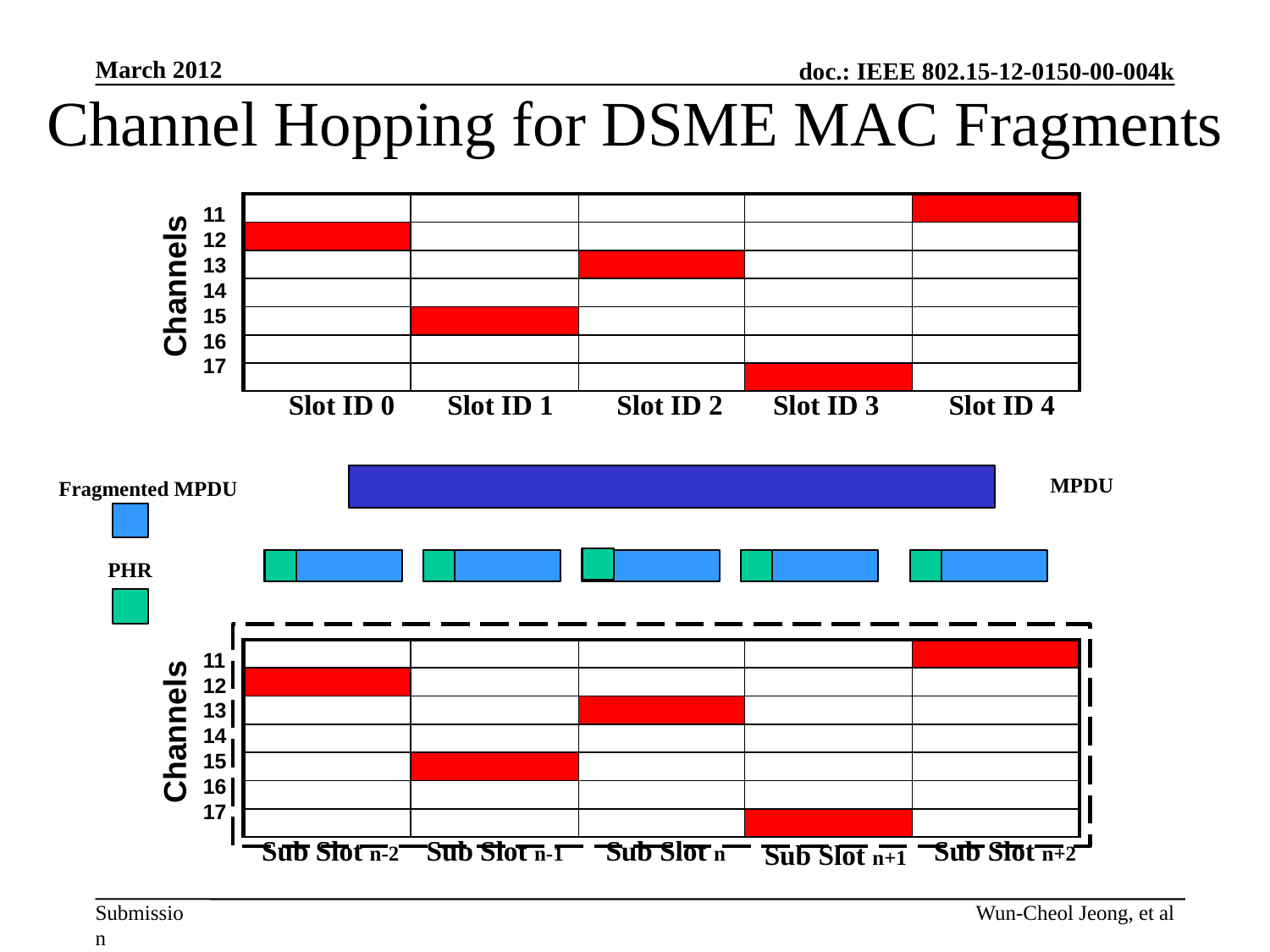

March 2012
Channel Hopping for DSME MAC Fragments

11
12
13
14
15
16
17
|  |  |  |  |  |
| --- | --- | --- | --- | --- |
|  |  |  |  |  |
|  |  |  |  |  |
|  |  |  |  |  |
|  |  |  |  |  |
|  |  |  |  |  |
|  |  |  |  |  |
 Channels
Slot ID 0
Slot ID 1
Slot ID 2
Slot ID 3
Slot ID 4

MPDU
Fragmented MPDU

PHR

11
12
13
14
15
16
17
|  |  |  |  |  |
| --- | --- | --- | --- | --- |
|  |  |  |  |  |
|  |  |  |  |  |
|  |  |  |  |  |
|  |  |  |  |  |
|  |  |  |  |  |
|  |  |  |  |  |
 Channels
Sub Slot n-2
Sub Slot n-1
Sub Slot n
Sub Slot n+2
Sub Slot n+1

Wun-Cheol Jeong, et al